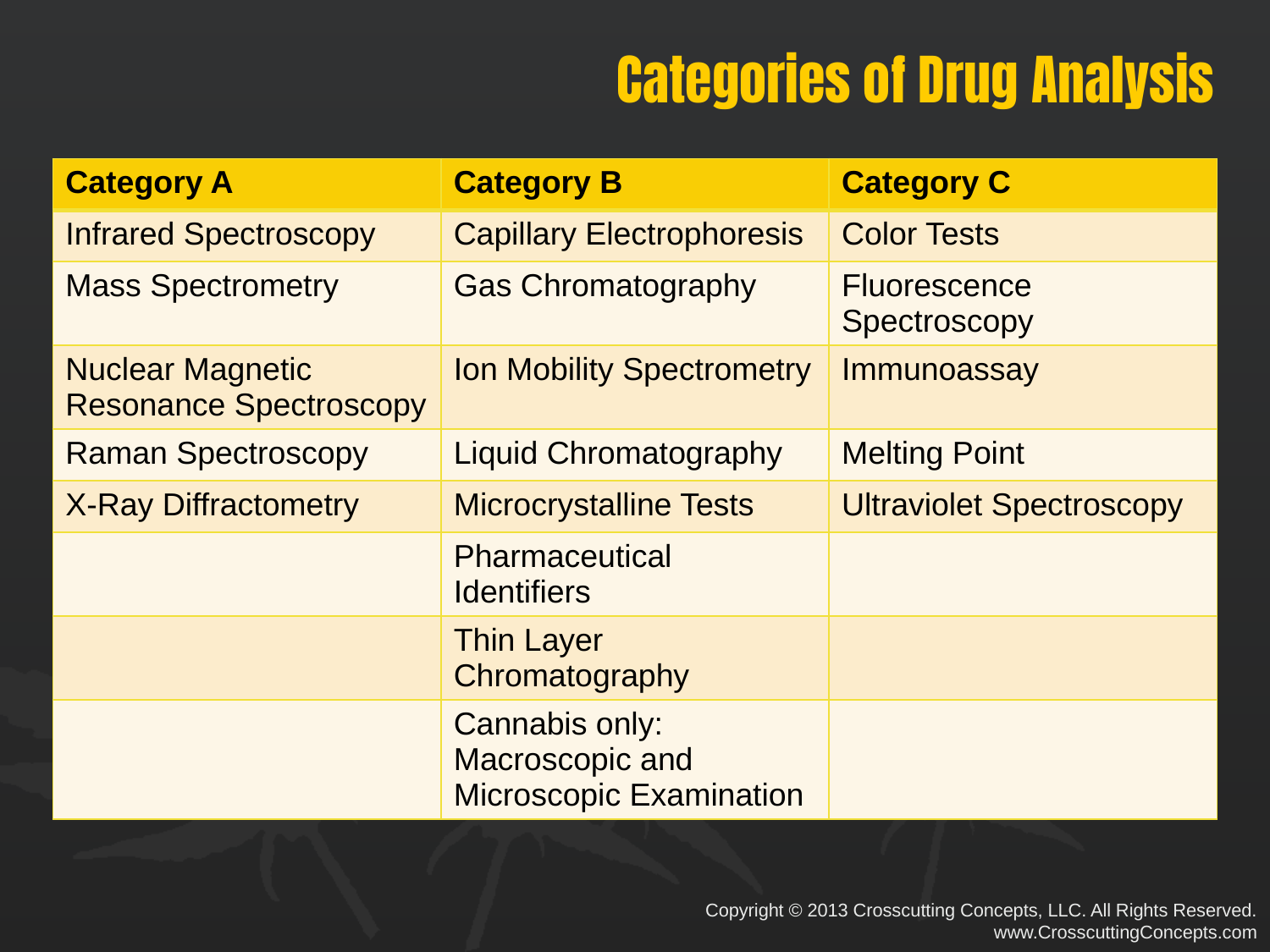

# Categories of Drug Analysis
| Category A | Category B | Category C |
| --- | --- | --- |
| Infrared Spectroscopy | Capillary Electrophoresis | Color Tests |
| Mass Spectrometry | Gas Chromatography | Fluorescence Spectroscopy |
| Nuclear Magnetic Resonance Spectroscopy | Ion Mobility Spectrometry | Immunoassay |
| Raman Spectroscopy | Liquid Chromatography | Melting Point |
| X-Ray Diffractometry | Microcrystalline Tests | Ultraviolet Spectroscopy |
|  | Pharmaceutical Identifiers |  |
|  | Thin Layer Chromatography |  |
|  | Cannabis only: Macroscopic and Microscopic Examination |  |